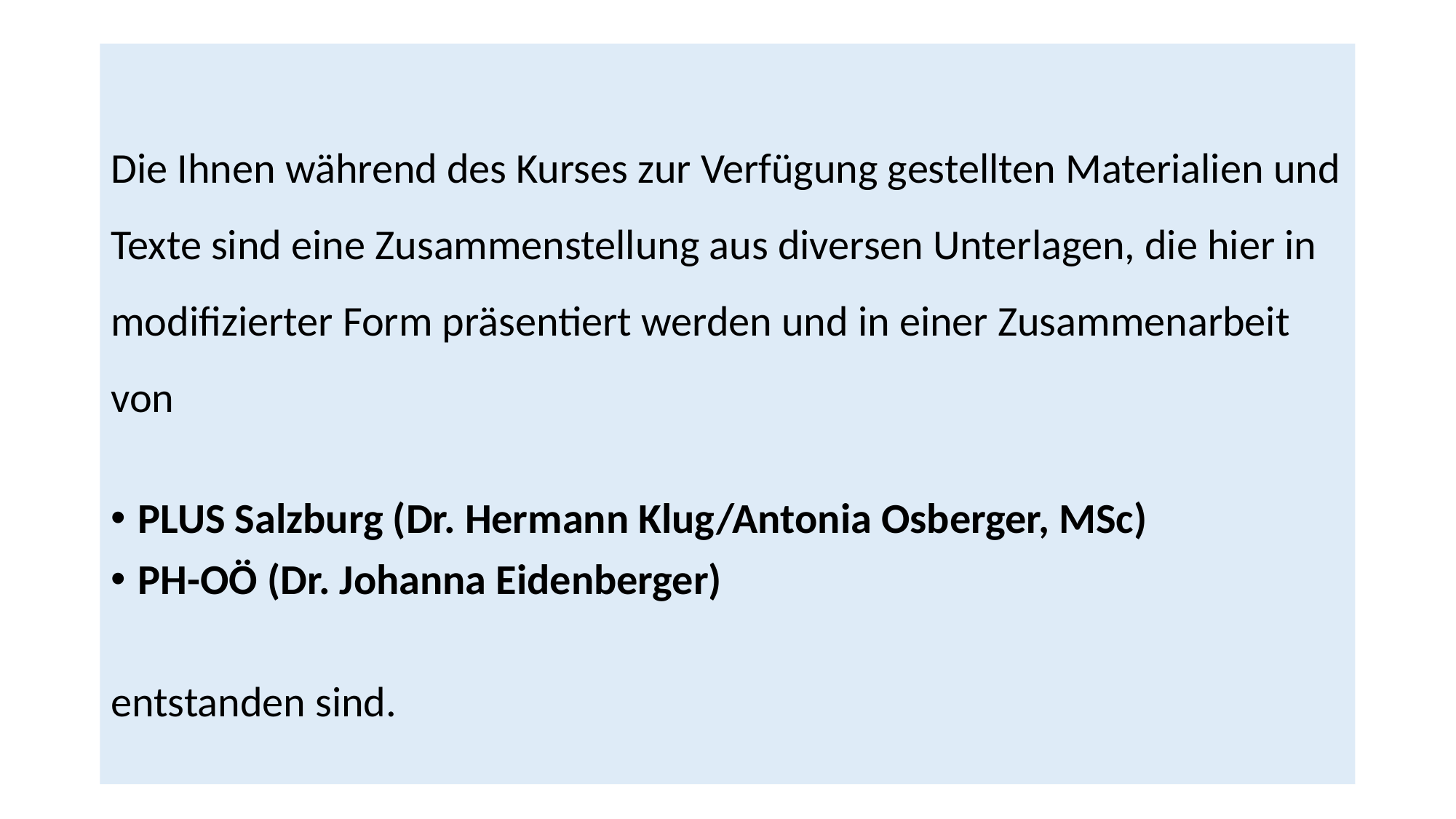

#

Die Ihnen während des Kurses zur Verfügung gestellten Materialien und Texte sind eine Zusammenstellung aus diversen Unterlagen, die hier in modifizierter Form präsentiert werden und in einer Zusammenarbeit von

PLUS Salzburg (Dr. Hermann Klug/Antonia Osberger, MSc)
PH-OÖ (Dr. Johanna Eidenberger)

entstanden sind.